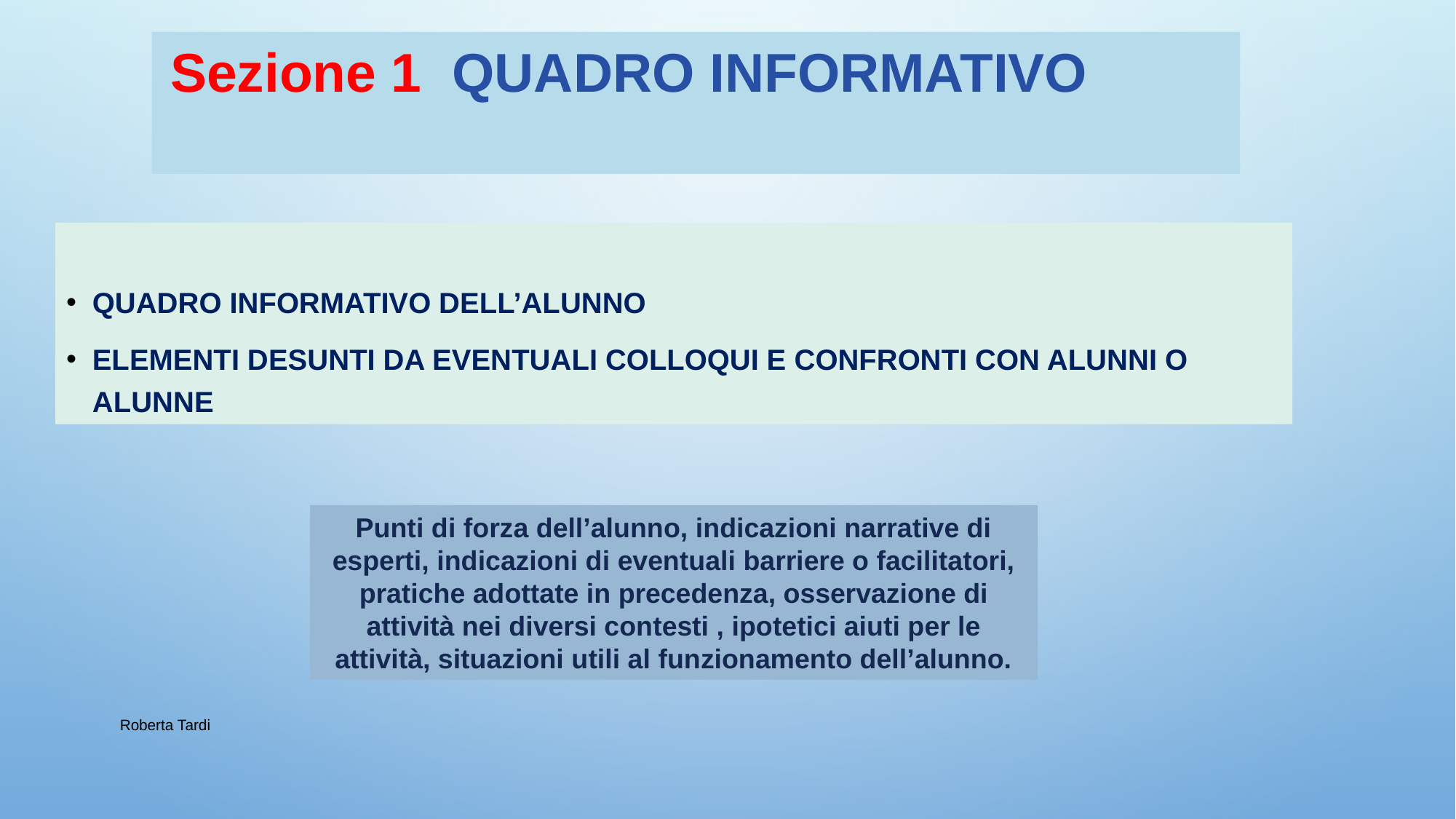

Sezione 1  QUADRO INFORMATIVO

Quadro informativo dell’alunno
Elementi desunti da eventuali colloqui e confronti con alunni o alunne
Punti di forza dell’alunno, indicazioni narrative di esperti, indicazioni di eventuali barriere o facilitatori, pratiche adottate in precedenza, osservazione di attività nei diversi contesti , ipotetici aiuti per le attività, situazioni utili al funzionamento dell’alunno.
Roberta Tardi